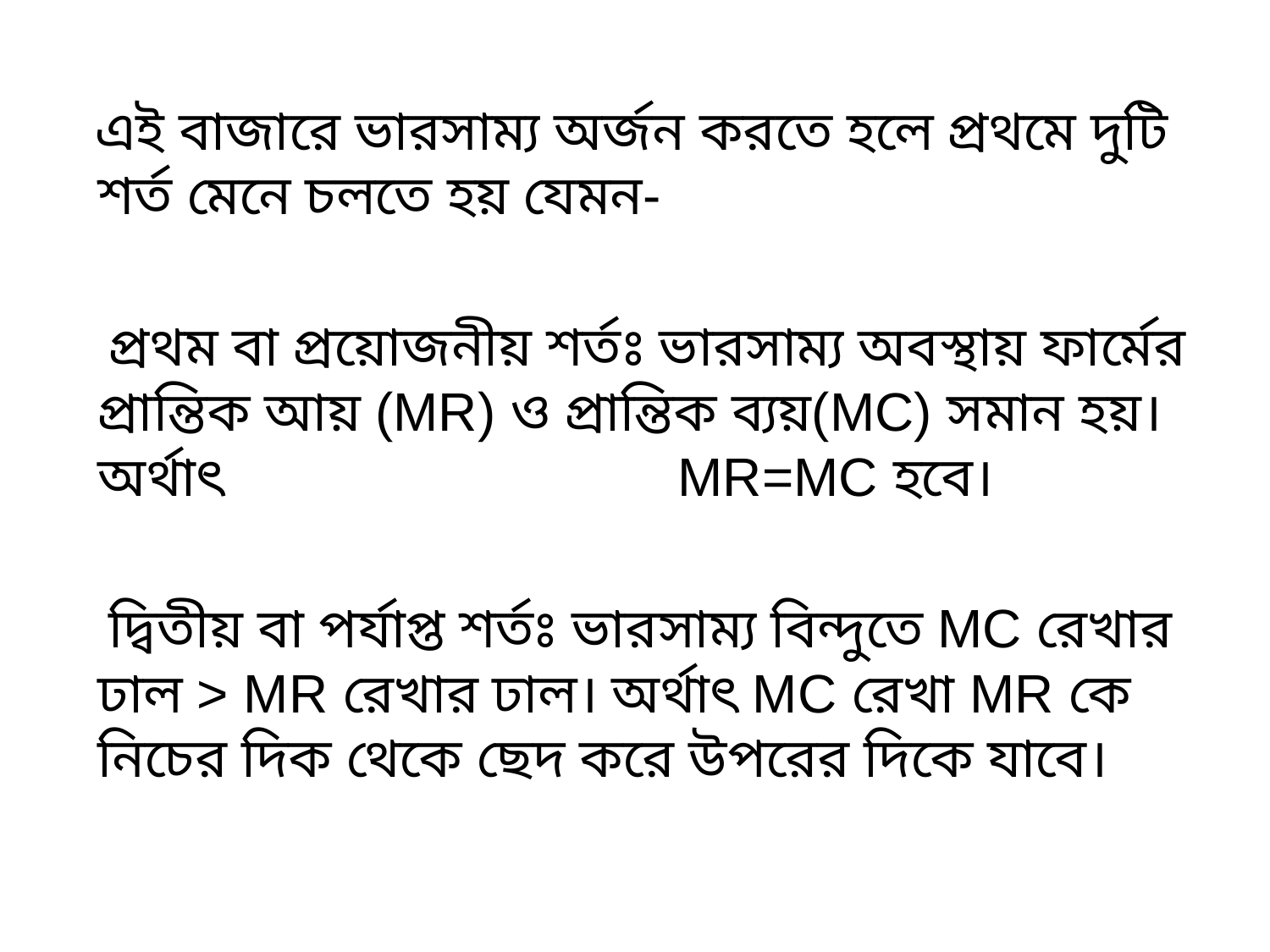

এই বাজারে ভারসাম্য অর্জন করতে হলে প্রথমে দুটি শর্ত মেনে চলতে হয় যেমন-

    প্রথম বা প্রয়োজনীয় শর্তঃ ভারসাম্য অবস্থায় ফার্মের প্রান্তিক আয় (MR) ও প্রান্তিক ব্যয়(MC) সমান হয়। অর্থাৎ                                MR=MC হবে।

    দ্বিতীয় বা পর্যাপ্ত শর্তঃ ভারসাম্য বিন্দুতে MC রেখার ঢাল > MR রেখার ঢাল। অর্থাৎ MC রেখা MR কে নিচের দিক থেকে ছেদ করে উপরের দিকে যাবে।